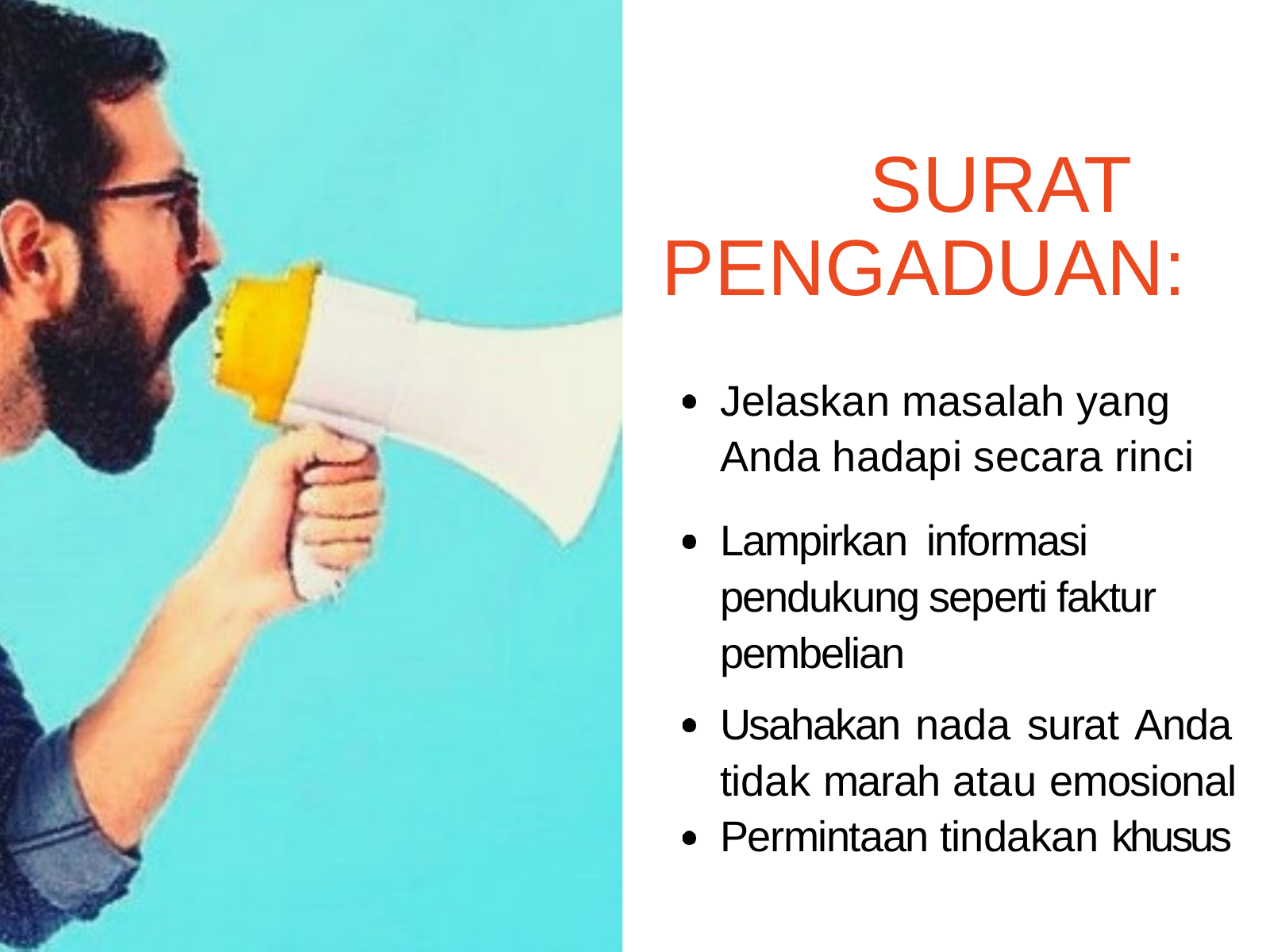

# SURAT  PENGADUAN:
Jelaskan masalah yang  Anda hadapi secara rinci

Lampirkan  informasi pendukung seperti faktur pembelian

Usahakan nada surat Anda  tidak marah atau emosional  Permintaan tindakan khusus